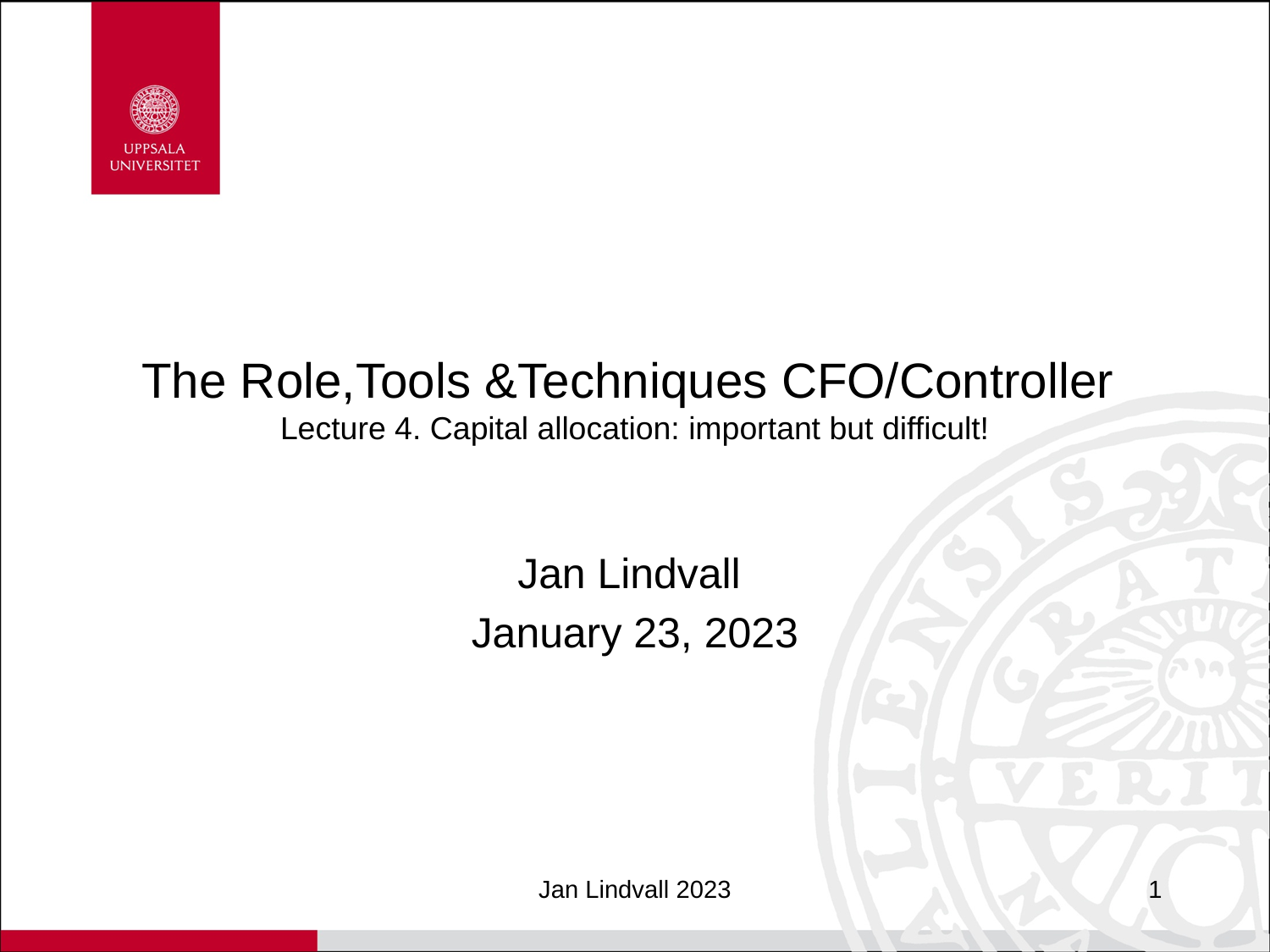

# The Role,Tools &Techniques CFO/Controller Lecture 4. Capital allocation: important but difficult!
Jan Lindvall
January 23, 2023
Jan Lindvall 2023
1